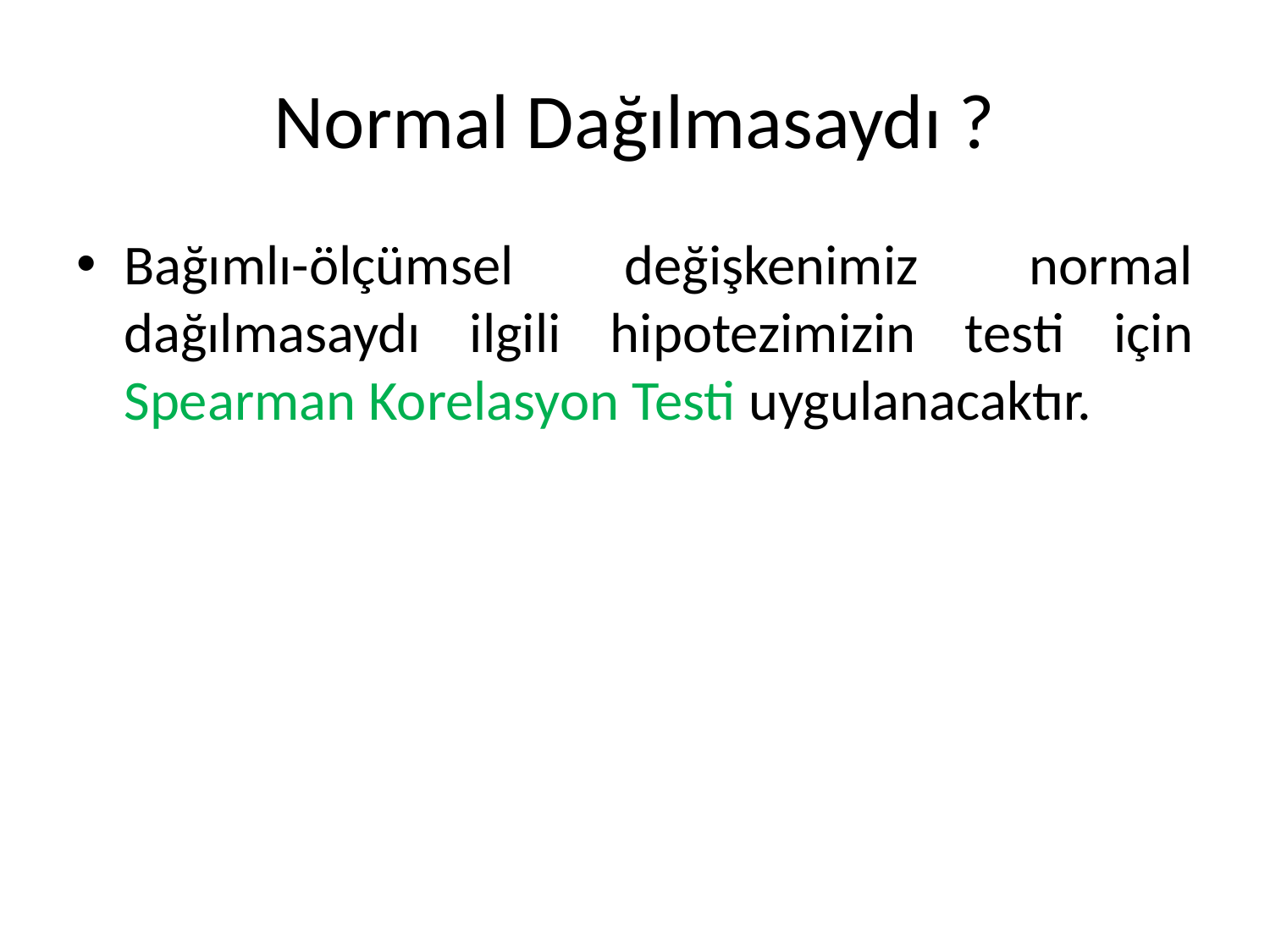

# Normal Dağılmasaydı ?
Bağımlı-ölçümsel değişkenimiz normal dağılmasaydı ilgili hipotezimizin testi için Spearman Korelasyon Testi uygulanacaktır.